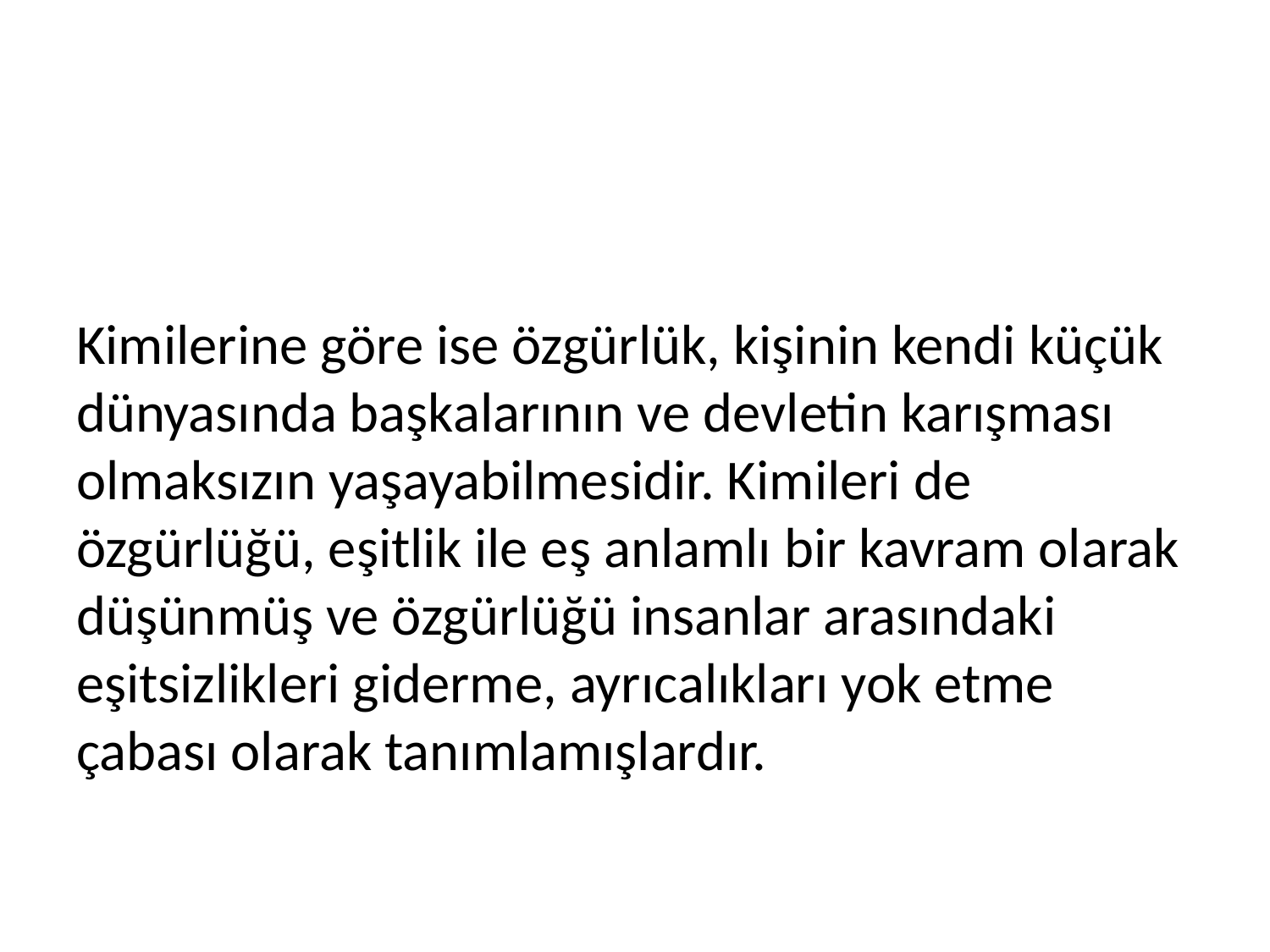

#

Kimilerine göre ise özgürlük, kişinin kendi küçük dünyasında başkalarının ve devletin karışması olmaksızın yaşayabilmesidir. Kimileri de özgürlüğü, eşitlik ile eş anlamlı bir kavram olarak düşünmüş ve özgürlüğü insanlar arasındaki eşitsizlikleri giderme, ayrıcalıkları yok etme çabası olarak tanımlamışlardır.